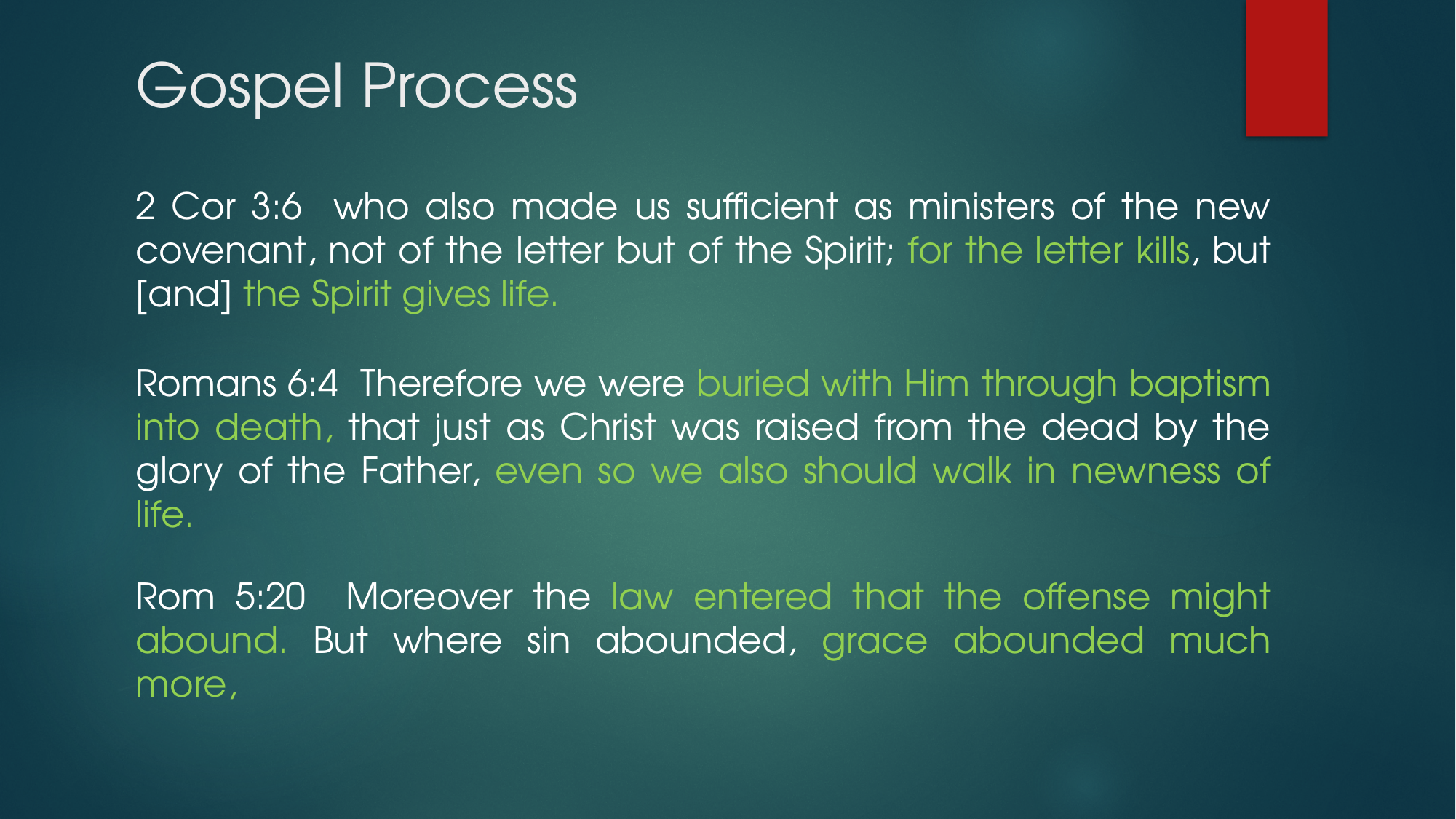

# Gospel Process
2 Cor 3:6  who also made us sufficient as ministers of the new covenant, not of the letter but of the Spirit; for the letter kills, but [and] the Spirit gives life.
Romans 6:4  Therefore we were buried with Him through baptism into death, that just as Christ was raised from the dead by the glory of the Father, even so we also should walk in newness of life.
Rom 5:20  Moreover the law entered that the offense might abound. But where sin abounded, grace abounded much more,